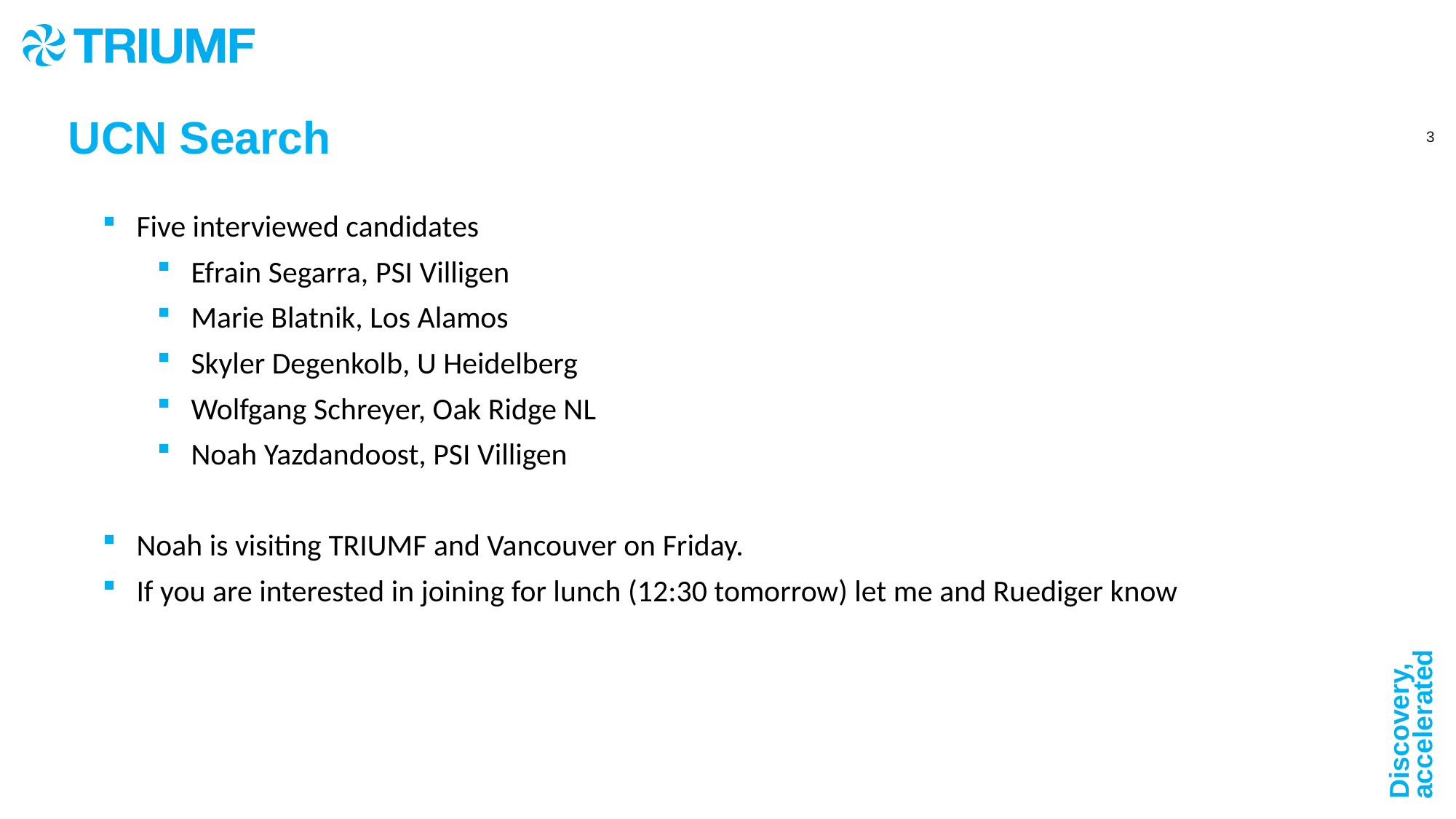

UCN Search

Five interviewed candidates
Efrain Segarra, PSI Villigen
Marie Blatnik, Los Alamos
Skyler Degenkolb, U Heidelberg
Wolfgang Schreyer, Oak Ridge NL
Noah Yazdandoost, PSI Villigen

Noah is visiting TRIUMF and Vancouver on Friday.
If you are interested in joining for lunch (12:30 tomorrow) let me and Ruediger know